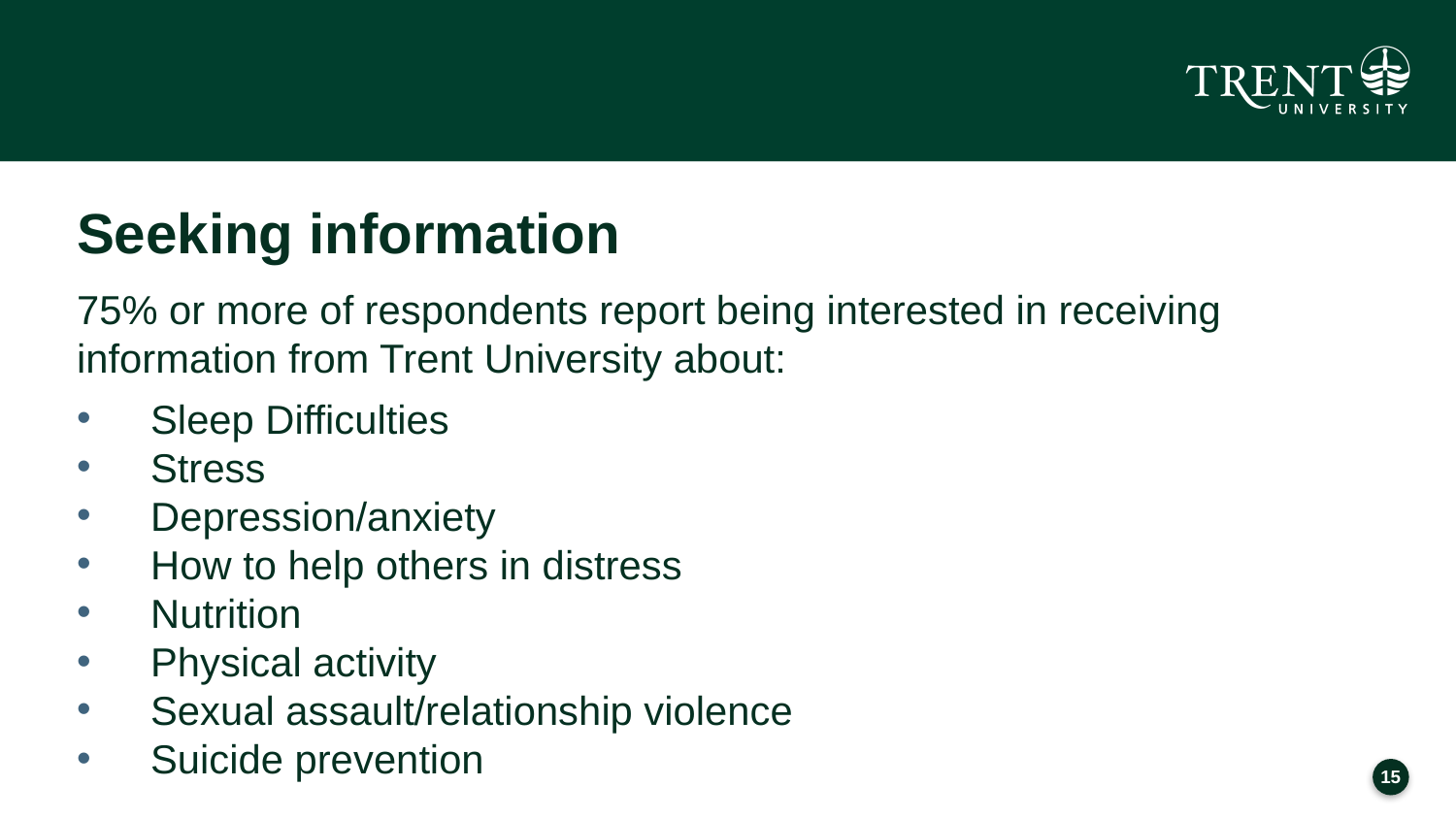

# Seeking information
75% or more of respondents report being interested in receiving information from Trent University about:
Sleep Difficulties
Stress
Depression/anxiety
How to help others in distress
Nutrition
Physical activity
Sexual assault/relationship violence
Suicide prevention

15